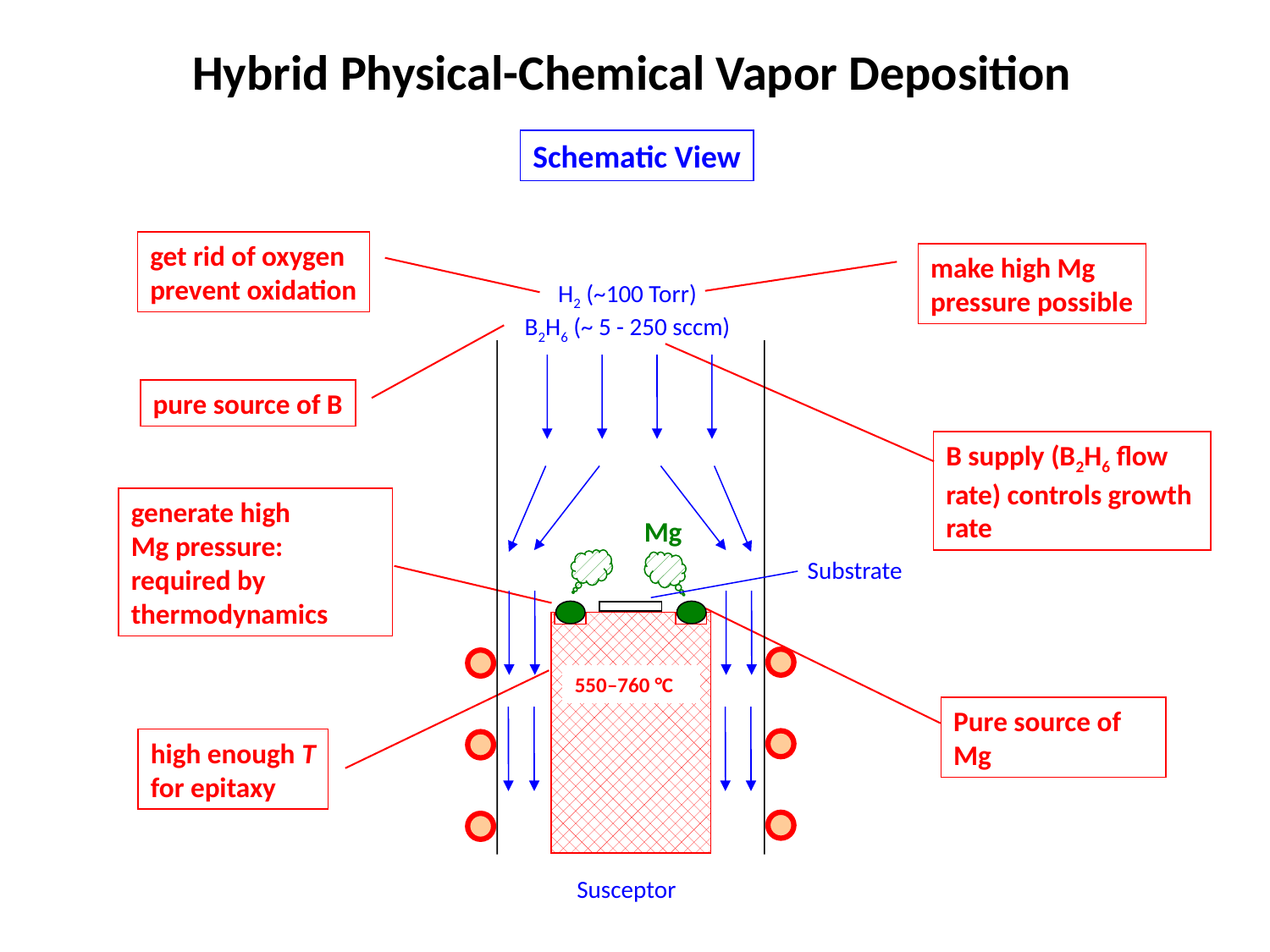

Hybrid Physical-Chemical Vapor Deposition
Schematic View
get rid of oxygen
prevent oxidation
make high Mg
pressure possible

H2 (~100 Torr)
B2H6 (~ 5 - 250 sccm)

Susceptor

Mg

550–760 °C

pure source of B
B supply (B2H6 flow rate) controls growth rate
generate high
Mg pressure: required by thermodynamics
Substrate

Pure source of Mg
high enough T
for epitaxy